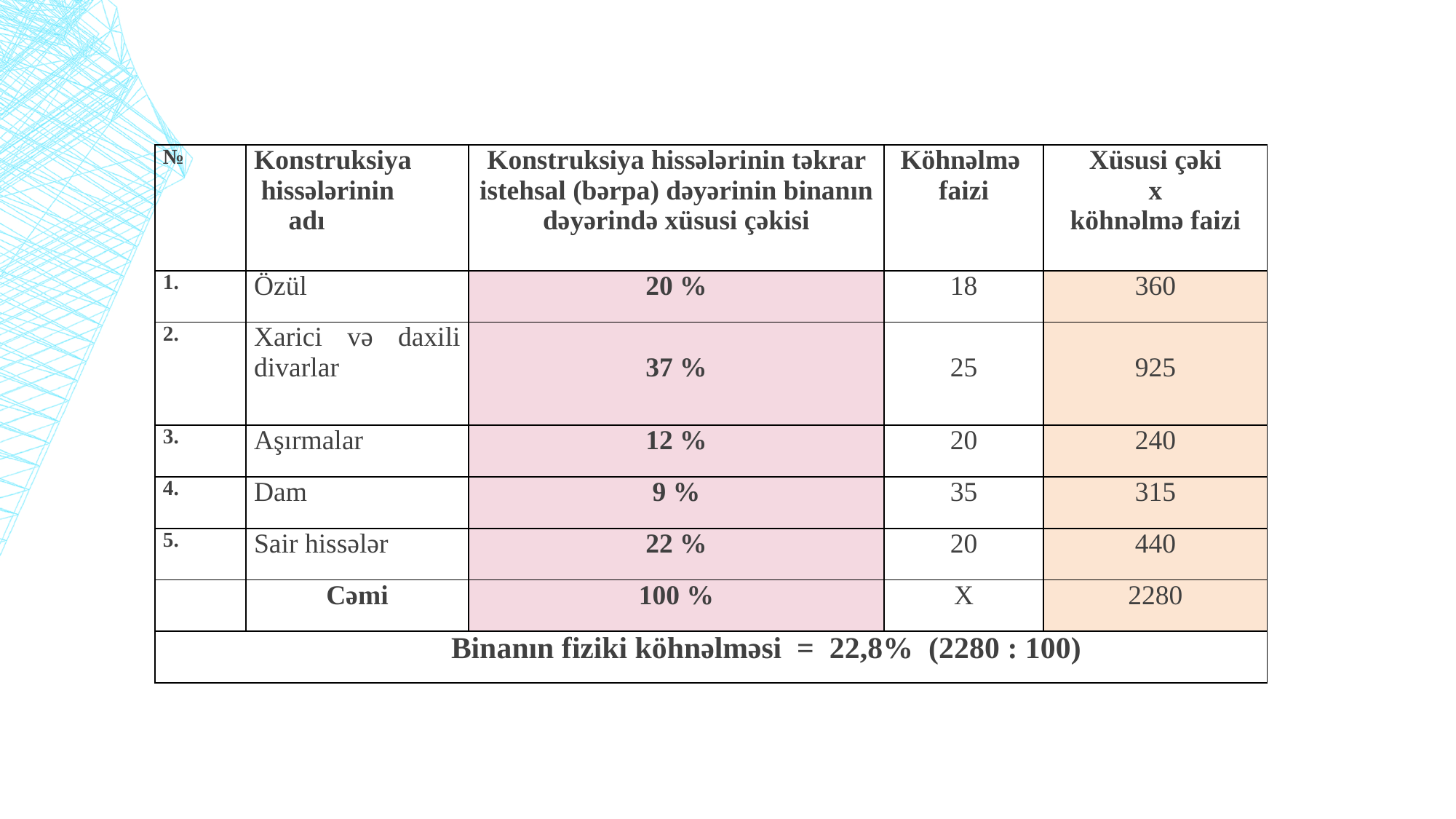

| № | Konstruksiya hissələrinin adı | Konstruksiya his­sə­lə­ri­nin təkrar istehsal (bərpa) dəyərinin binanın dəyərində xüsusi çəkisi | Köh­nəlmə faizi | Xüsusi çəki x köhnəlmə faizi |
| --- | --- | --- | --- | --- |
| 1. | Özül | 20 % | 18 | 360 |
| 2. | Xarici və daxili divarlar | 37 % | 25 | 925 |
| 3. | Aşırmalar | 12 % | 20 | 240 |
| 4. | Dam | 9 % | 35 | 315 |
| 5. | Sair hissələr | 22 % | 20 | 440 |
|  | Cəmi | 100 % | X | 2280 |
| Binanın fiziki köhnəlməsi = 22,8% (2280 : 100) |  |  |  |  |